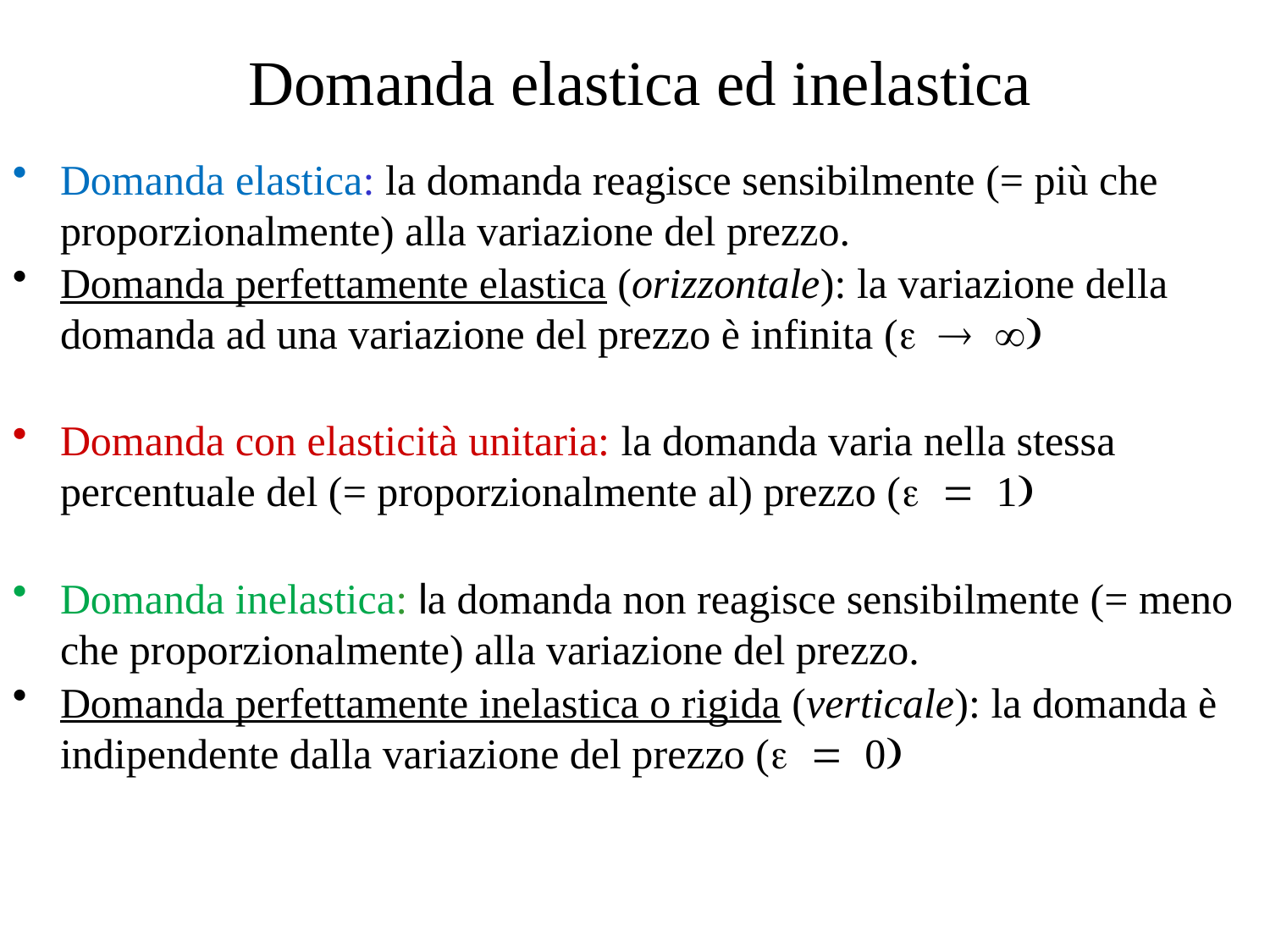

# Domanda elastica ed inelastica
Domanda elastica: la domanda reagisce sensibilmente (= più che proporzionalmente) alla variazione del prezzo.
Domanda perfettamente elastica (orizzontale): la variazione della domanda ad una variazione del prezzo è infinita (ε → ∞)

Domanda con elasticità unitaria: la domanda varia nella stessa percentuale del (= proporzionalmente al) prezzo (ε = 1)

Domanda inelastica: la domanda non reagisce sensibilmente (= meno che proporzionalmente) alla variazione del prezzo.
Domanda perfettamente inelastica o rigida (verticale): la domanda è indipendente dalla variazione del prezzo (ε = 0)